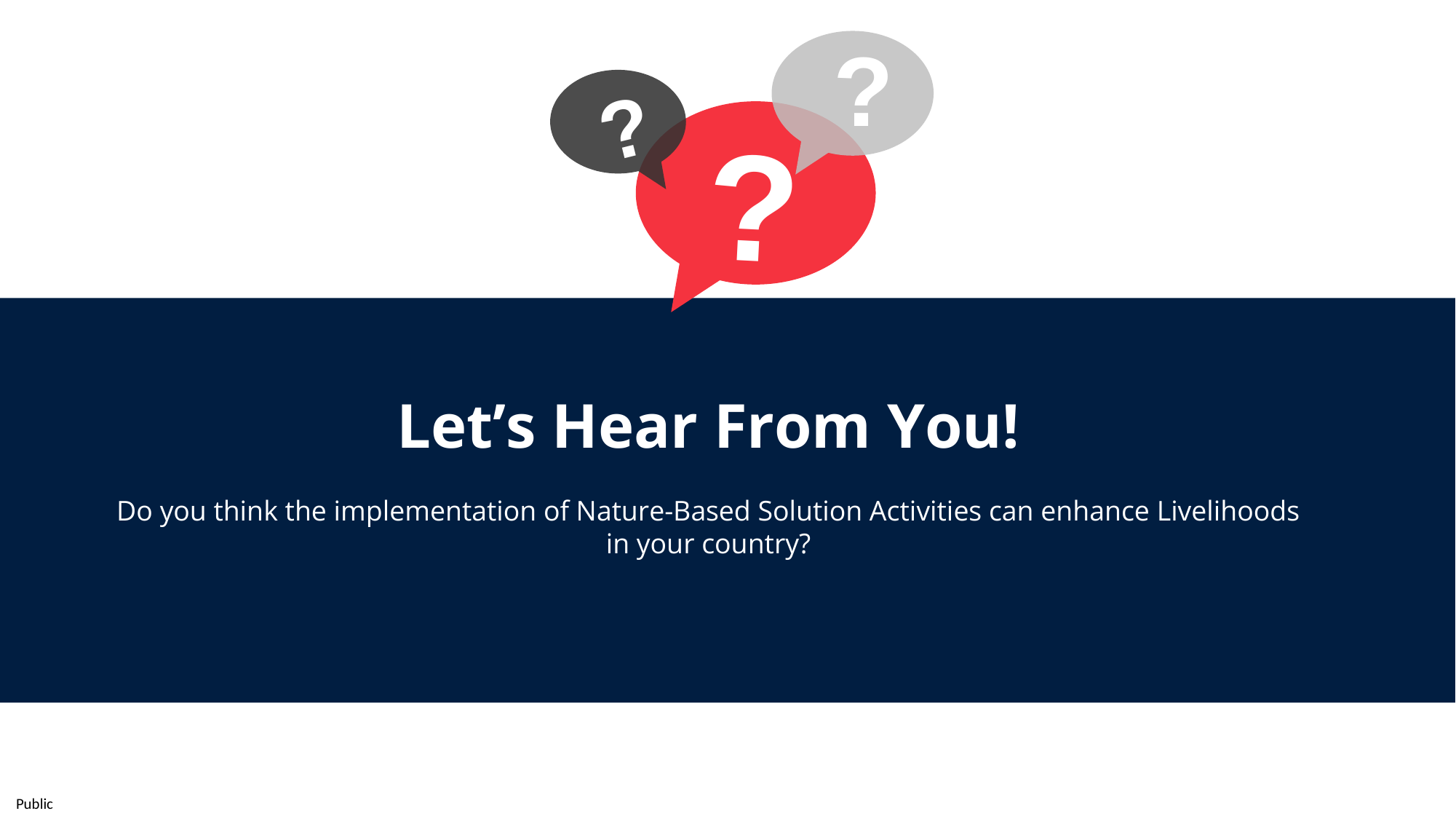

?

?

?

Let’s Hear From You!

Do you think the implementation of Nature-Based Solution Activities can enhance Livelihoods in your country?